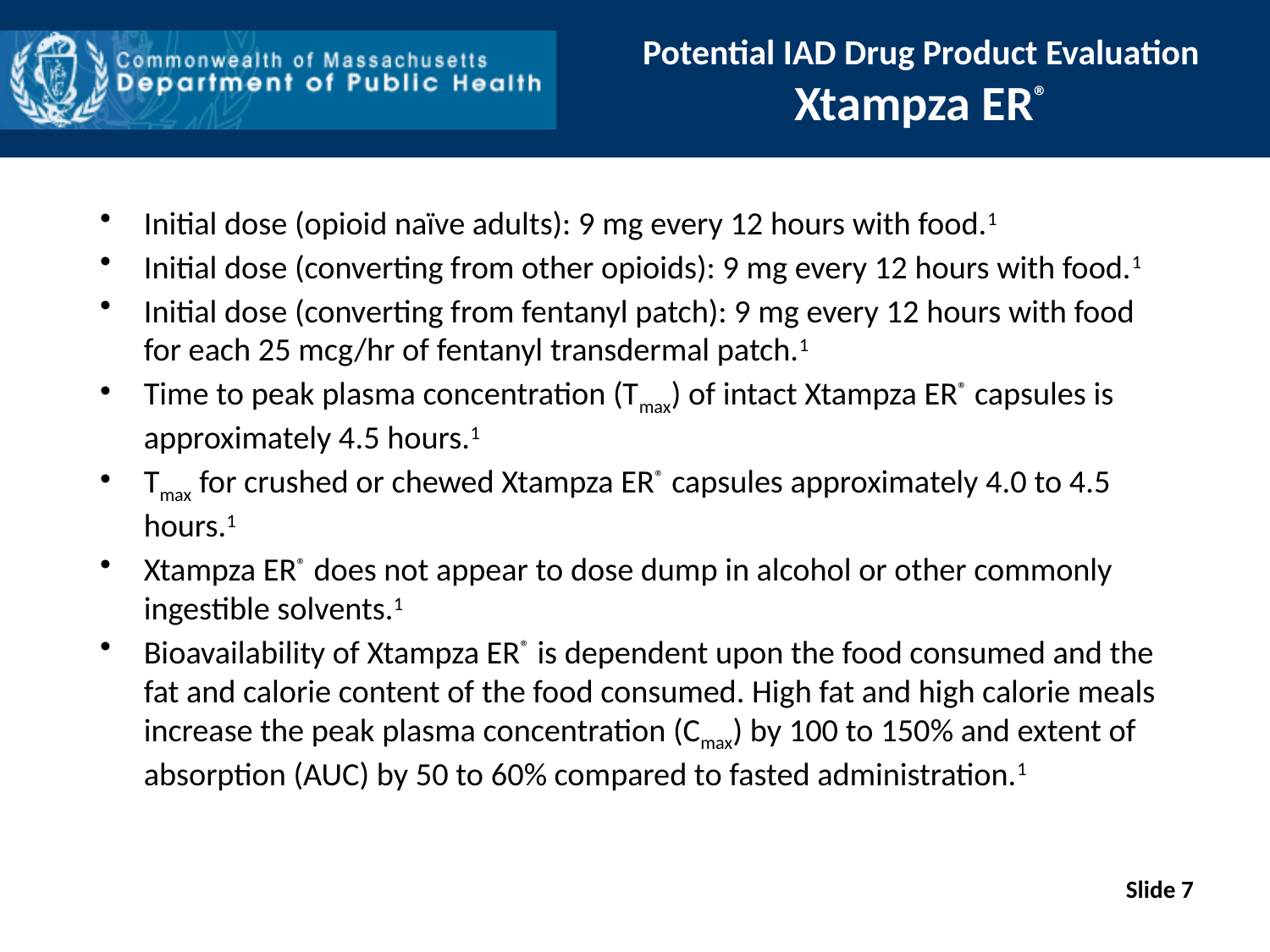

# Potential IAD Drug Product Evaluation Xtampza ER®
Initial dose (opioid naïve adults): 9 mg every 12 hours with food.1
Initial dose (converting from other opioids): 9 mg every 12 hours with food.1
Initial dose (converting from fentanyl patch): 9 mg every 12 hours with food for each 25 mcg/hr of fentanyl transdermal patch.1
Time to peak plasma concentration (Tmax) of intact Xtampza ER® capsules is approximately 4.5 hours.1
Tmax for crushed or chewed Xtampza ER® capsules approximately 4.0 to 4.5 hours.1
Xtampza ER® does not appear to dose dump in alcohol or other commonly ingestible solvents.1
Bioavailability of Xtampza ER® is dependent upon the food consumed and the fat and calorie content of the food consumed. High fat and high calorie meals increase the peak plasma concentration (Cmax) by 100 to 150% and extent of absorption (AUC) by 50 to 60% compared to fasted administration.1

Slide 7